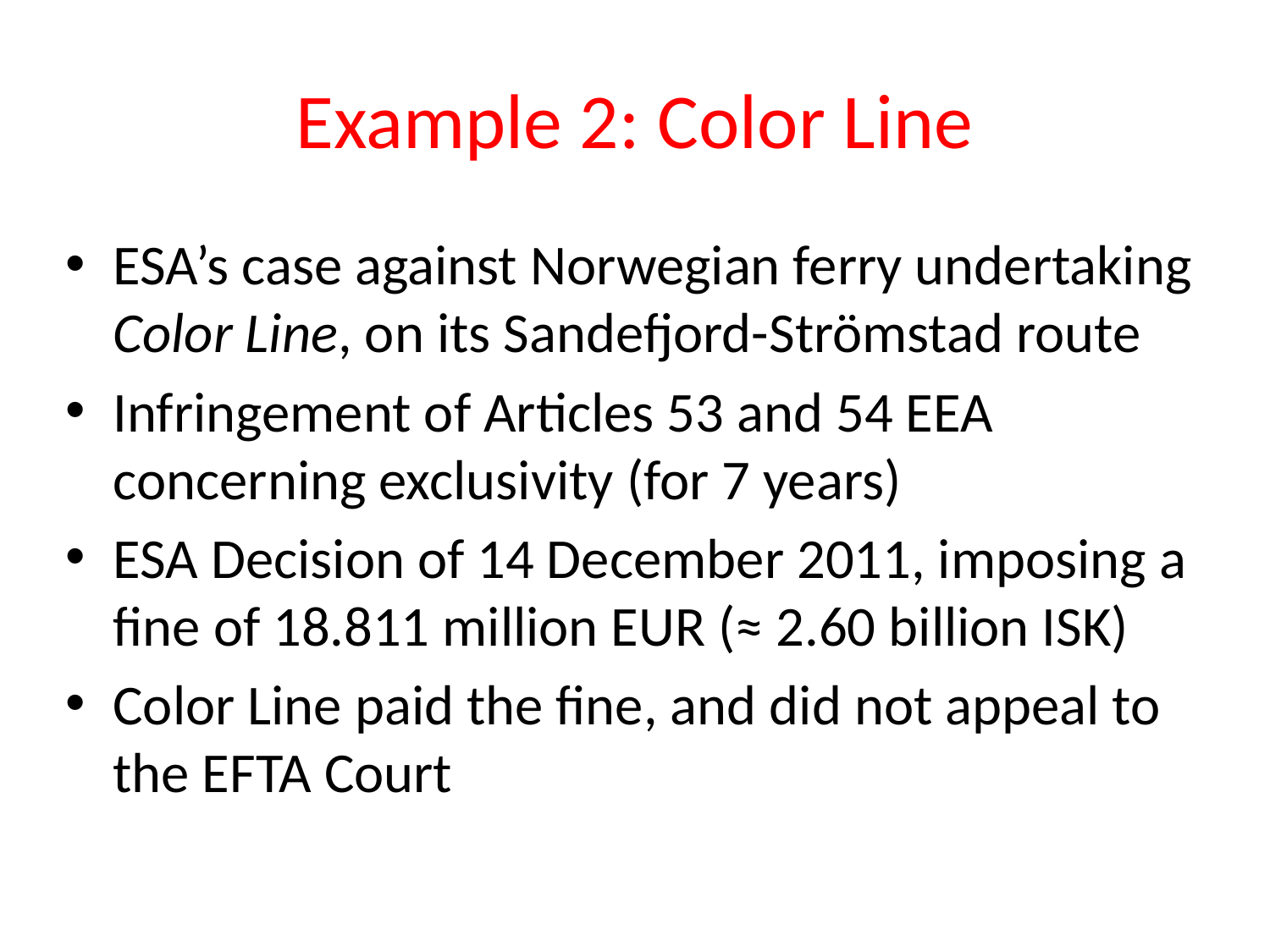

# Example 2: Color Line
ESA’s case against Norwegian ferry undertaking Color Line, on its Sandefjord-Strömstad route
Infringement of Articles 53 and 54 EEA concerning exclusivity (for 7 years)
ESA Decision of 14 December 2011, imposing a fine of 18.811 million EUR (≈ 2.60 billion ISK)
Color Line paid the fine, and did not appeal to the EFTA Court